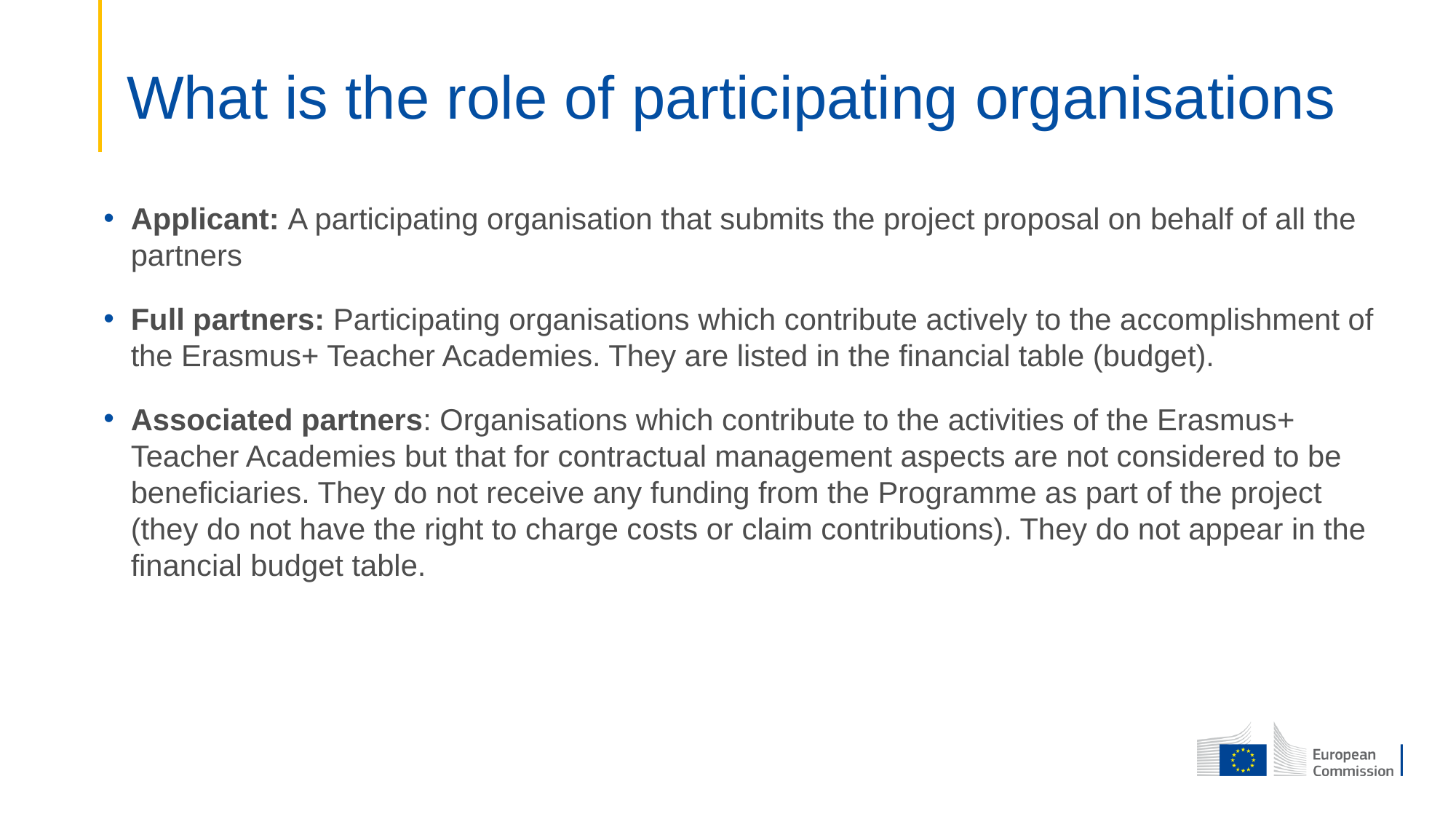

# What is the role of participating organisations
Applicant: A participating organisation that submits the project proposal on behalf of all the partners
Full partners: Participating organisations which contribute actively to the accomplishment of the Erasmus+ Teacher Academies. They are listed in the financial table (budget).
Associated partners: Organisations which contribute to the activities of the Erasmus+ Teacher Academies but that for contractual management aspects are not considered to be beneficiaries. They do not receive any funding from the Programme as part of the project (they do not have the right to charge costs or claim contributions). They do not appear in the financial budget table.